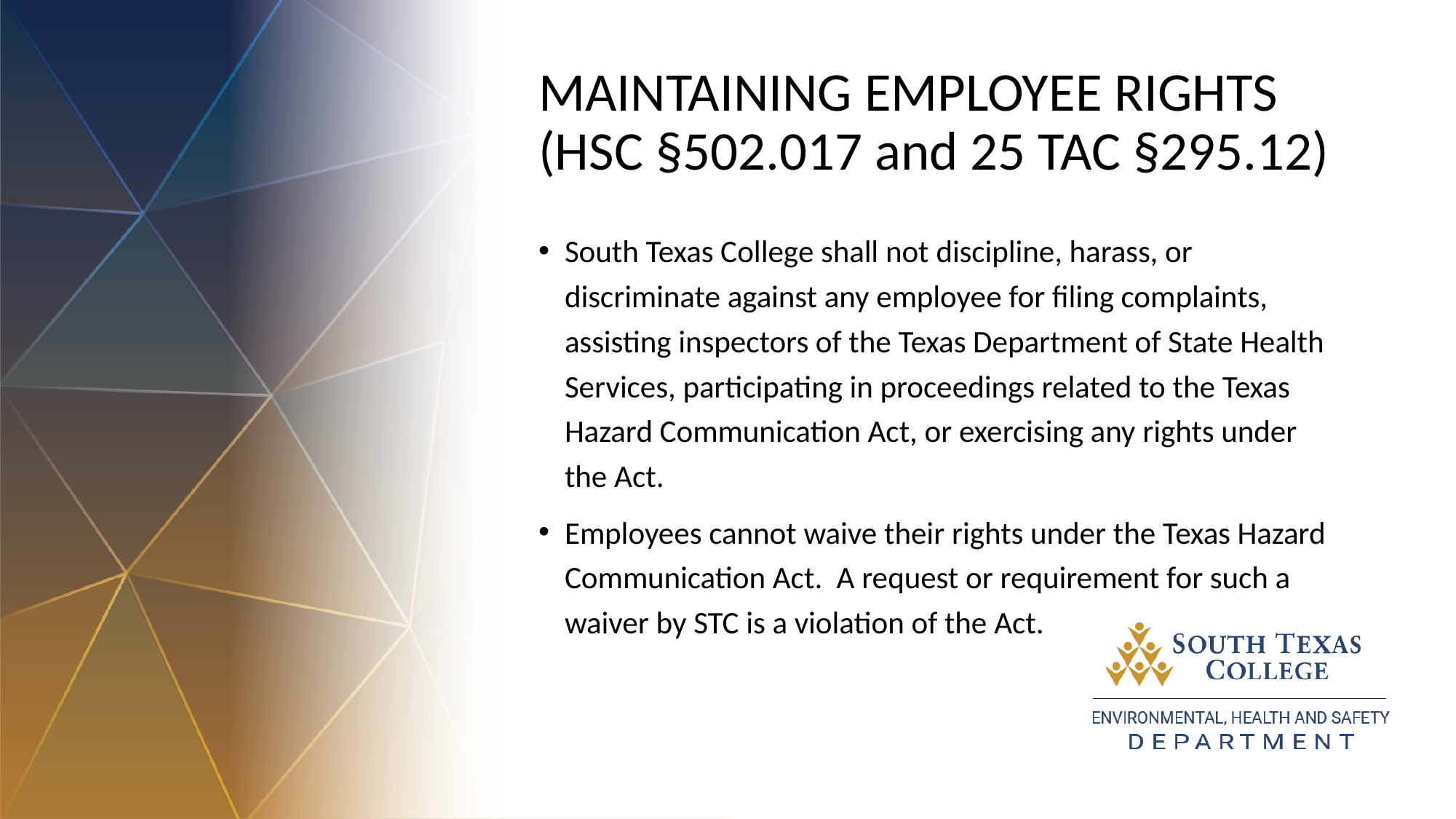

# MAINTAINING EMPLOYEE RIGHTS (HSC §502.017 and 25 TAC §295.12)
South Texas College shall not discipline, harass, or discriminate against any employee for filing complaints, assisting inspectors of the Texas Department of State Health Services, participating in proceedings related to the Texas Hazard Communication Act, or exercising any rights under the Act.
Employees cannot waive their rights under the Texas Hazard Communication Act.  A request or requirement for such a waiver by STC is a violation of the Act.